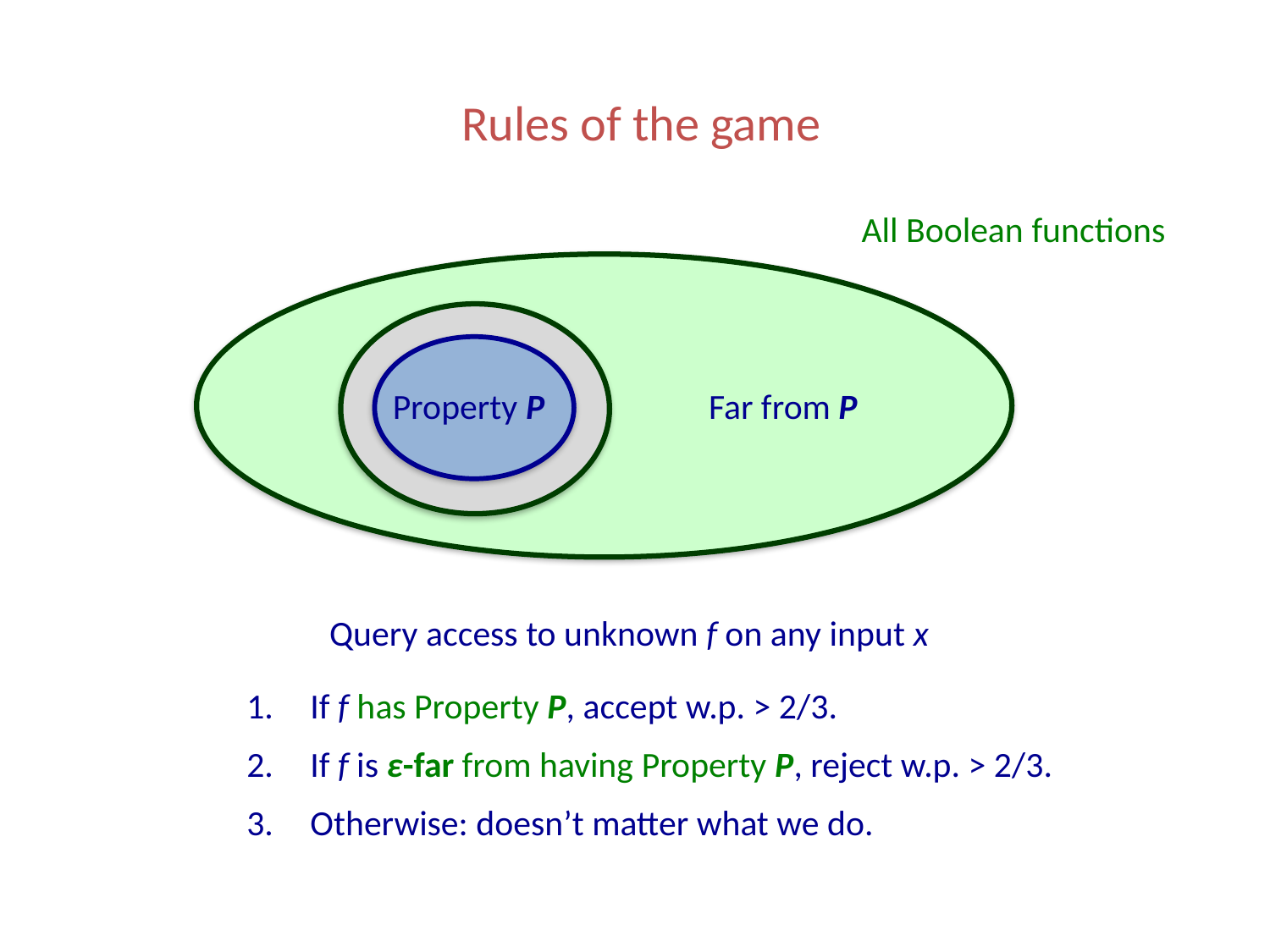

# Rules of the game
All Boolean functions

Property P
Far from P

Query access to unknown f on any input x
If f has Property P, accept w.p. > 2/3.
If f is ε-far from having Property P, reject w.p. > 2/3.
Otherwise: doesn’t matter what we do.